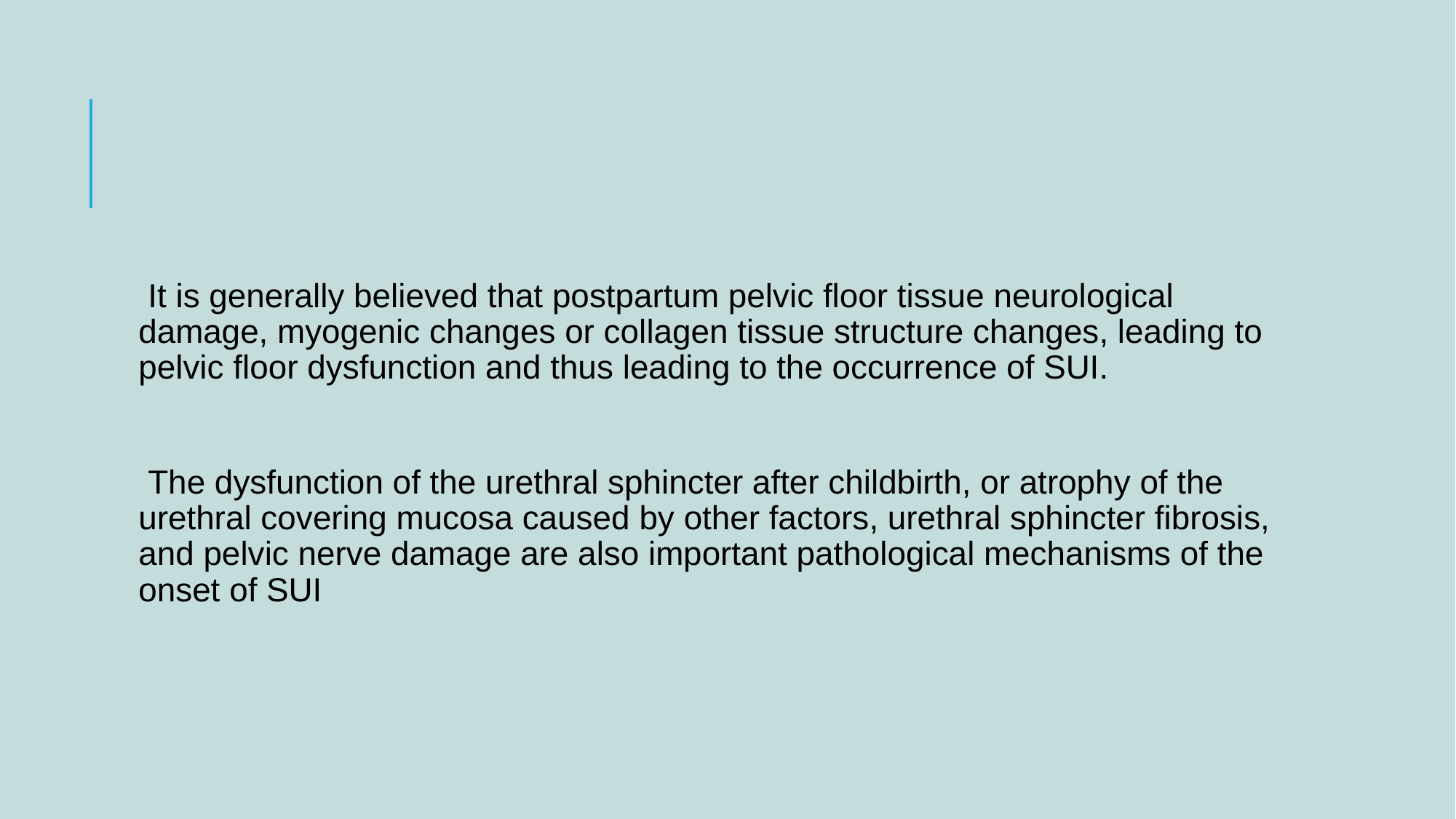

#
 It is generally believed that postpartum pelvic floor tissue neurological damage, myogenic changes or collagen tissue structure changes, leading to pelvic floor dysfunction and thus leading to the occurrence of SUI.

 The dysfunction of the urethral sphincter after childbirth, or atrophy of the urethral covering mucosa caused by other factors, urethral sphincter fibrosis, and pelvic nerve damage are also important pathological mechanisms of the onset of SUI